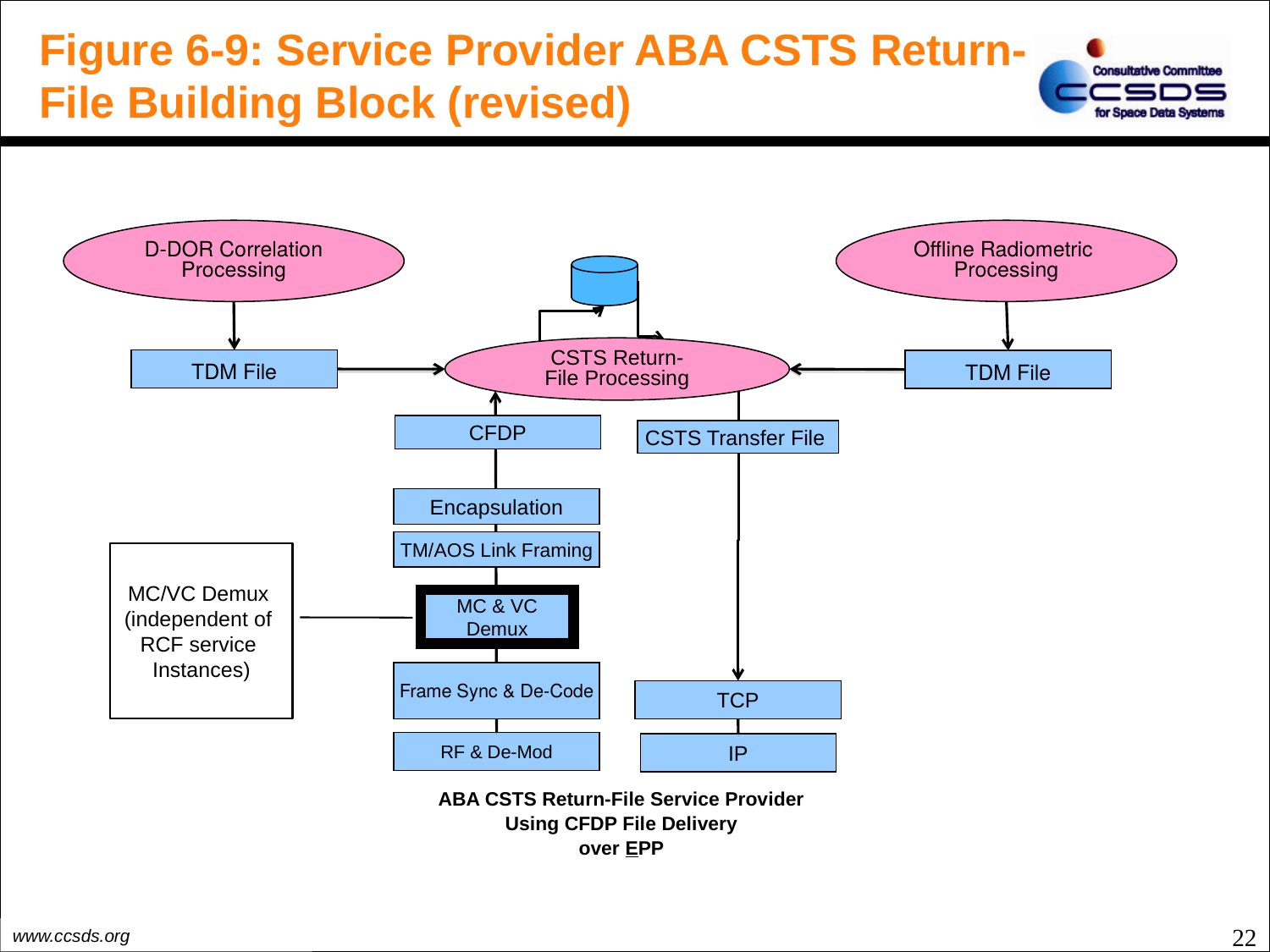

# Figure 6-9: Service Provider ABA CSTS Return-File Building Block (revised)
D-DOR Correlation
Processing
Offline Radiometric
Processing

CSTS Return-
File Processing
TDM File
TDM File
CFDP
CSTS Transfer File
Encapsulation
TM/AOS Link Framing
MC/VC Demux
(independent of
RCF service
Instances)
MC & VC Demux
Frame Sync & De-Code
TCP
RF & De-Mod
IP
ABA CSTS Return-File Service Provider
Using CFDP File Delivery
over EPP
22